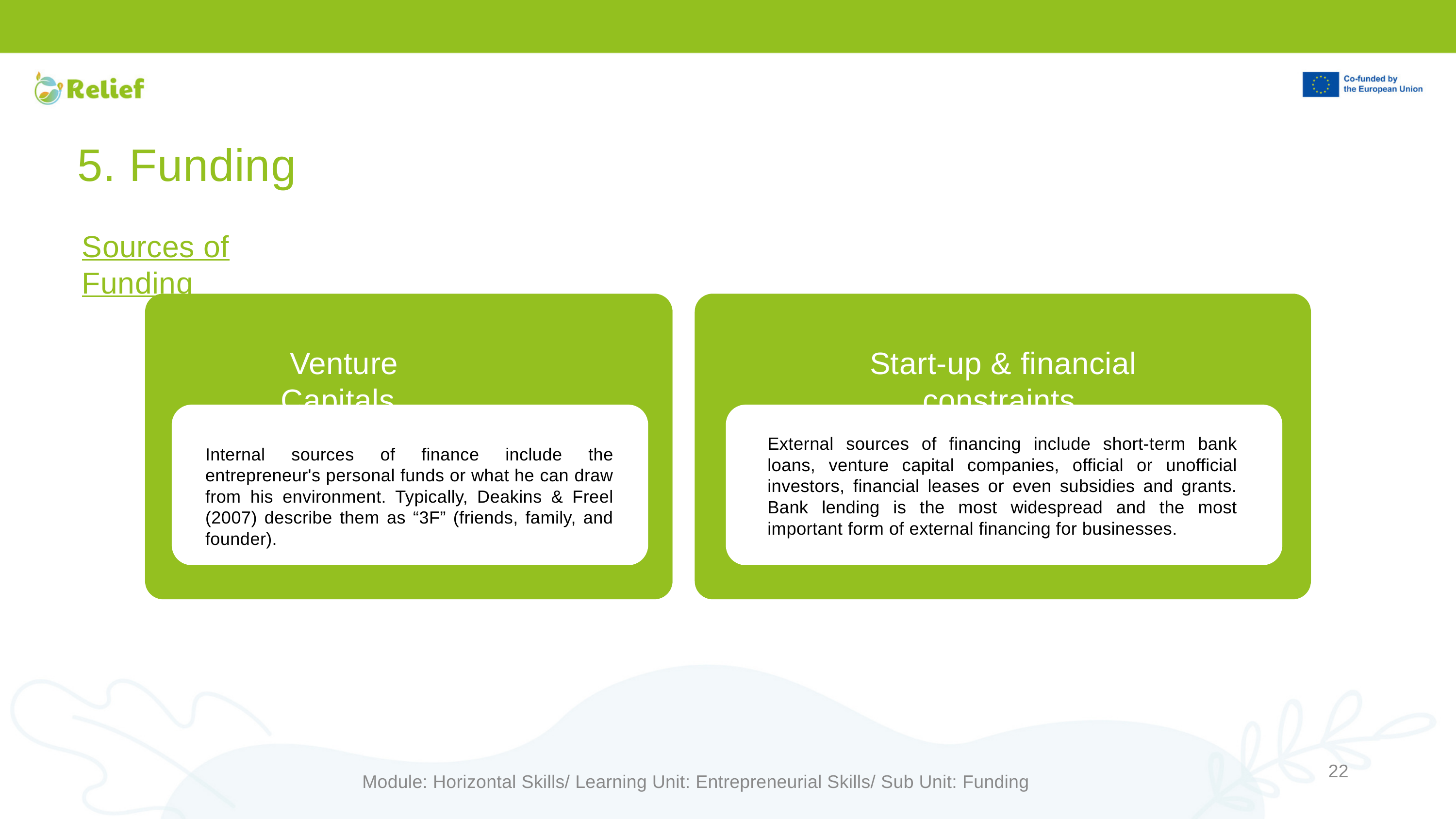

5. Funding
Sources of Funding

Loan funds
 Venture Capitals
Start-up & financial constraints

External sources of financing include short-term bank loans, venture capital companies, official or unofficial investors, financial leases or even subsidies and grants. Bank lending is the most widespread and the most important form of external financing for businesses.
Internal sources of finance include the entrepreneur's personal funds or what he can draw from his environment. Typically, Deakins & Freel (2007) describe them as “3F” (friends, family, and founder).
22

Module: Horizontal Skills/ Learning Unit: Entrepreneurial Skills/ Sub Unit: Funding